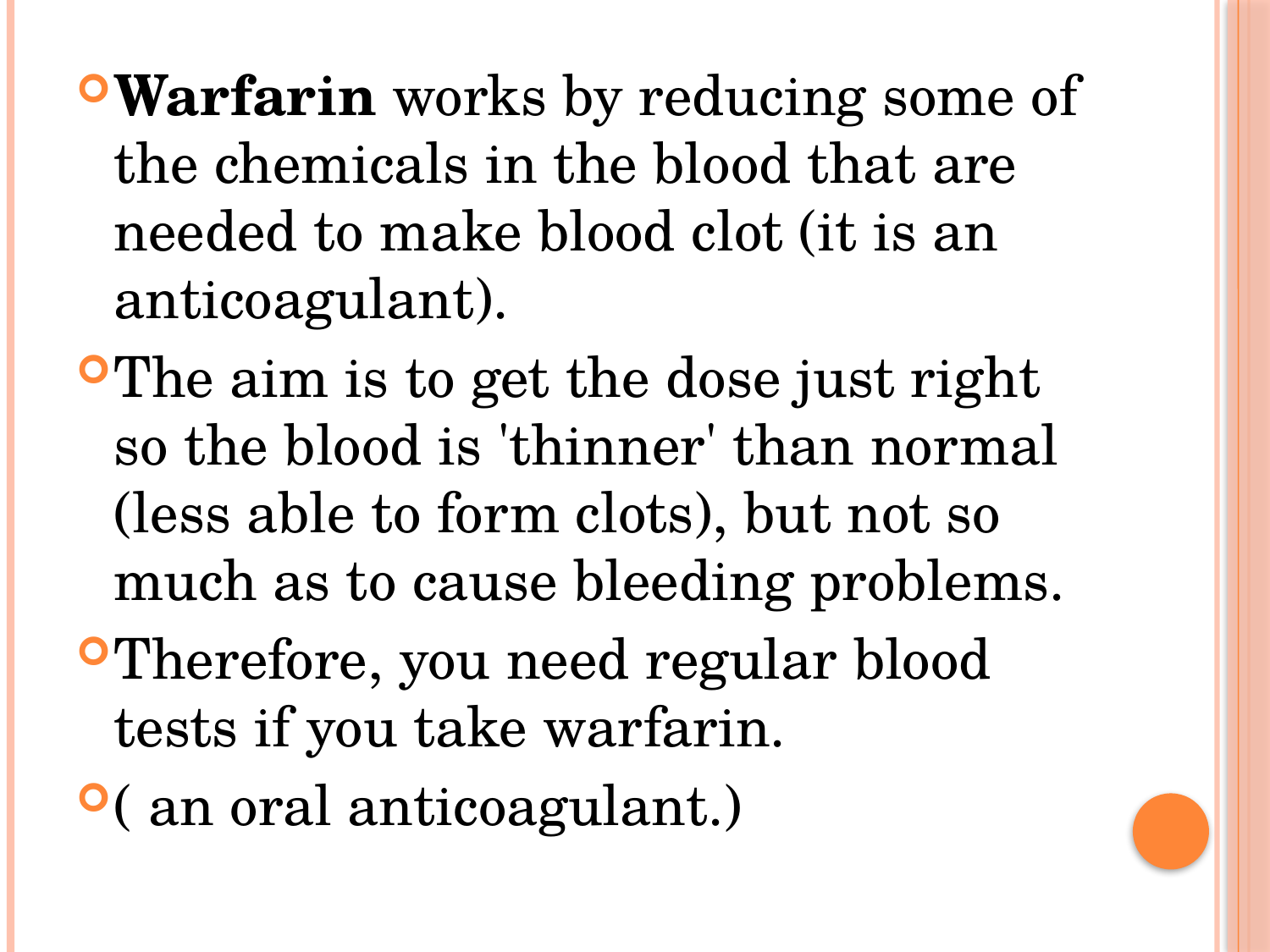

Warfarin works by reducing some of the chemicals in the blood that are needed to make blood clot (it is an anticoagulant).
The aim is to get the dose just right so the blood is 'thinner' than normal (less able to form clots), but not so much as to cause bleeding problems.
Therefore, you need regular blood tests if you take warfarin.
( an oral anticoagulant.)